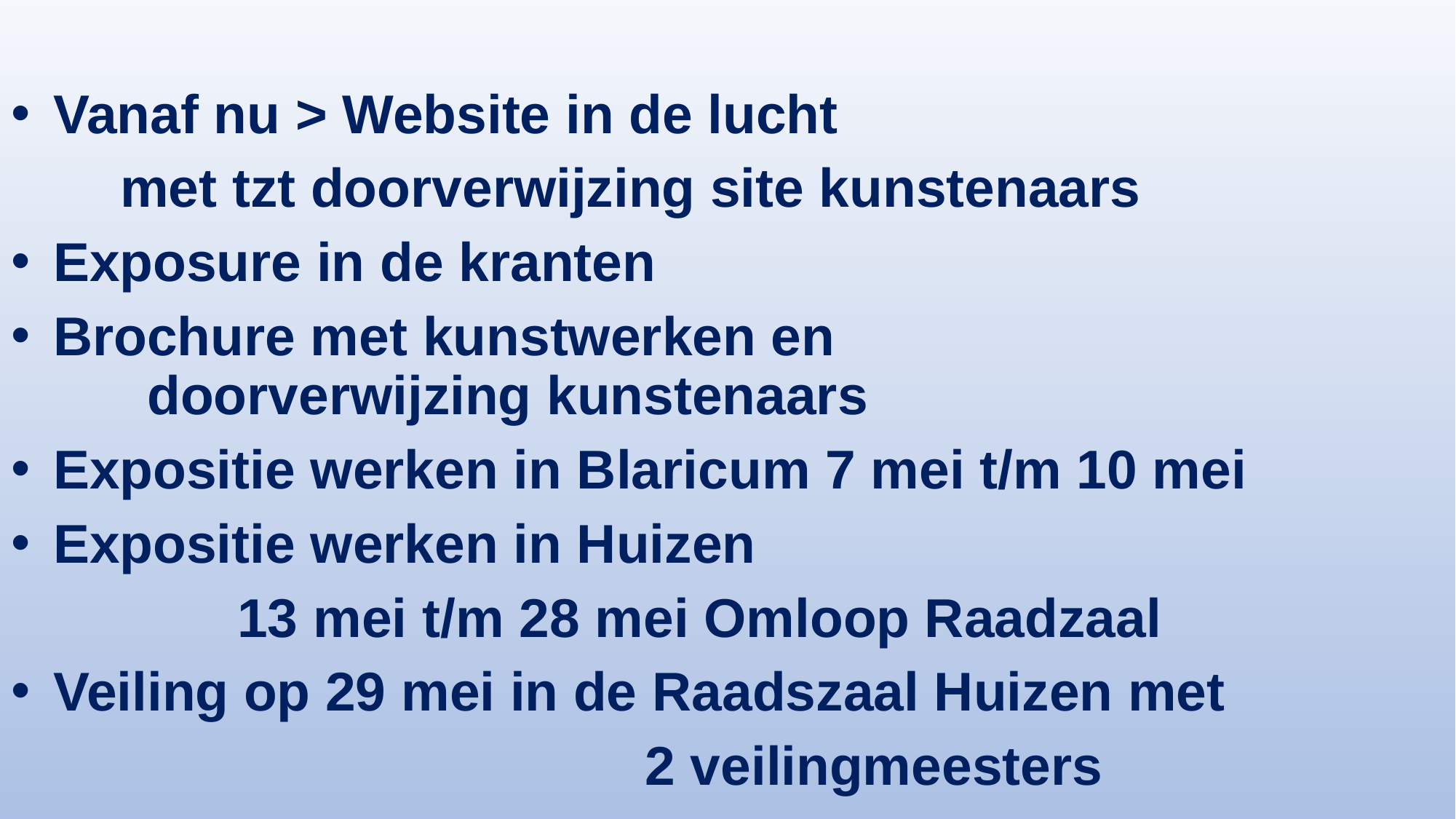

Vanaf nu > Website in de lucht
	met tzt doorverwijzing site kunstenaars
 Exposure in de kranten
 Brochure met kunstwerken en     			 	   		doorverwijzing kunstenaars
 Expositie werken in Blaricum 7 mei t/m 10 mei
 Expositie werken in Huizen
               13 mei t/m 28 mei Omloop Raadzaal
 Veiling op 29 mei in de Raadszaal Huizen met
                                          2 veilingmeesters